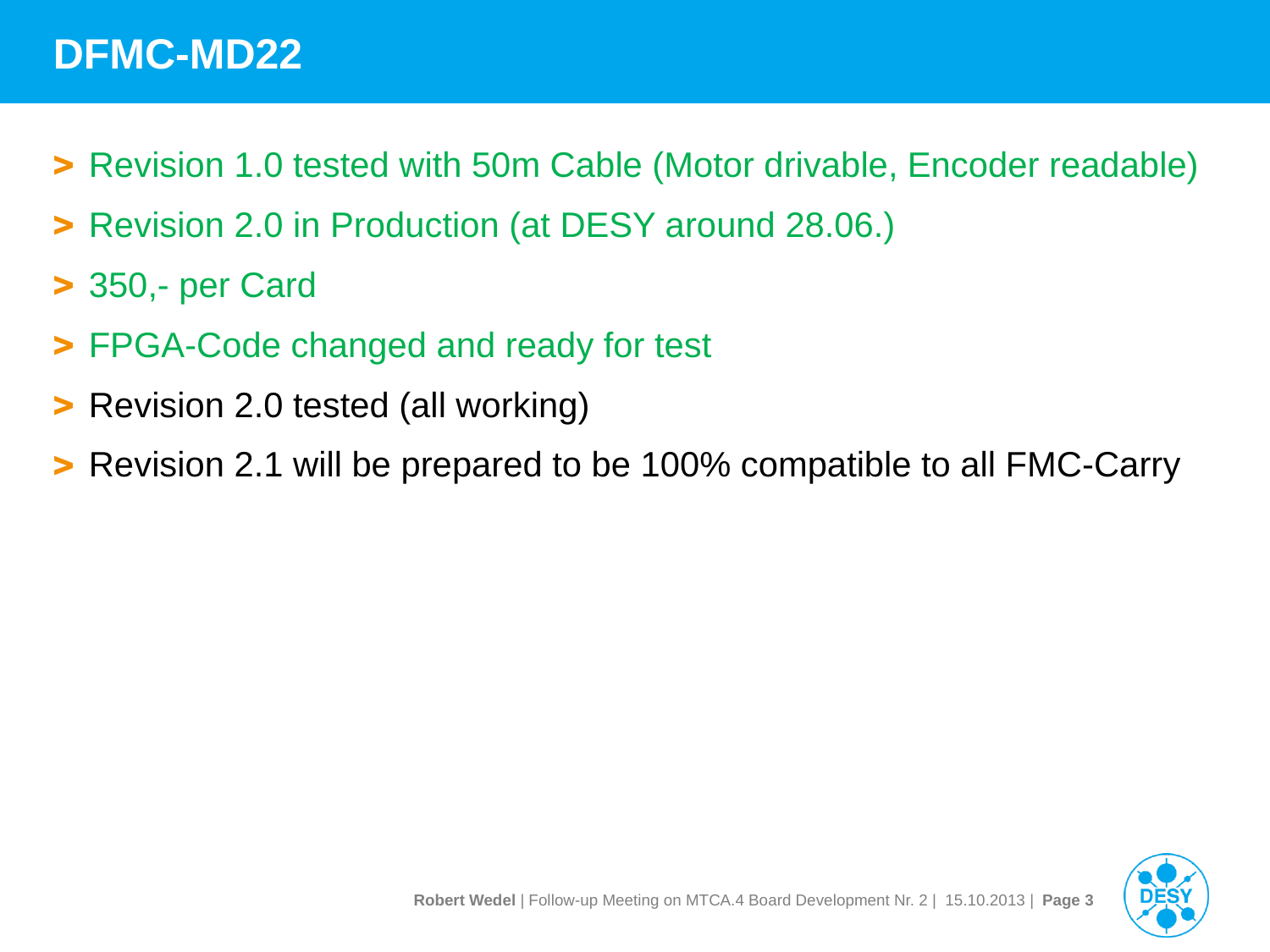

# DFMC-MD22
Revision 1.0 tested with 50m Cable (Motor drivable, Encoder readable)
Revision 2.0 in Production (at DESY around 28.06.)
350,- per Card
FPGA-Code changed and ready for test
Revision 2.0 tested (all working)
Revision 2.1 will be prepared to be 100% compatible to all FMC-Carry